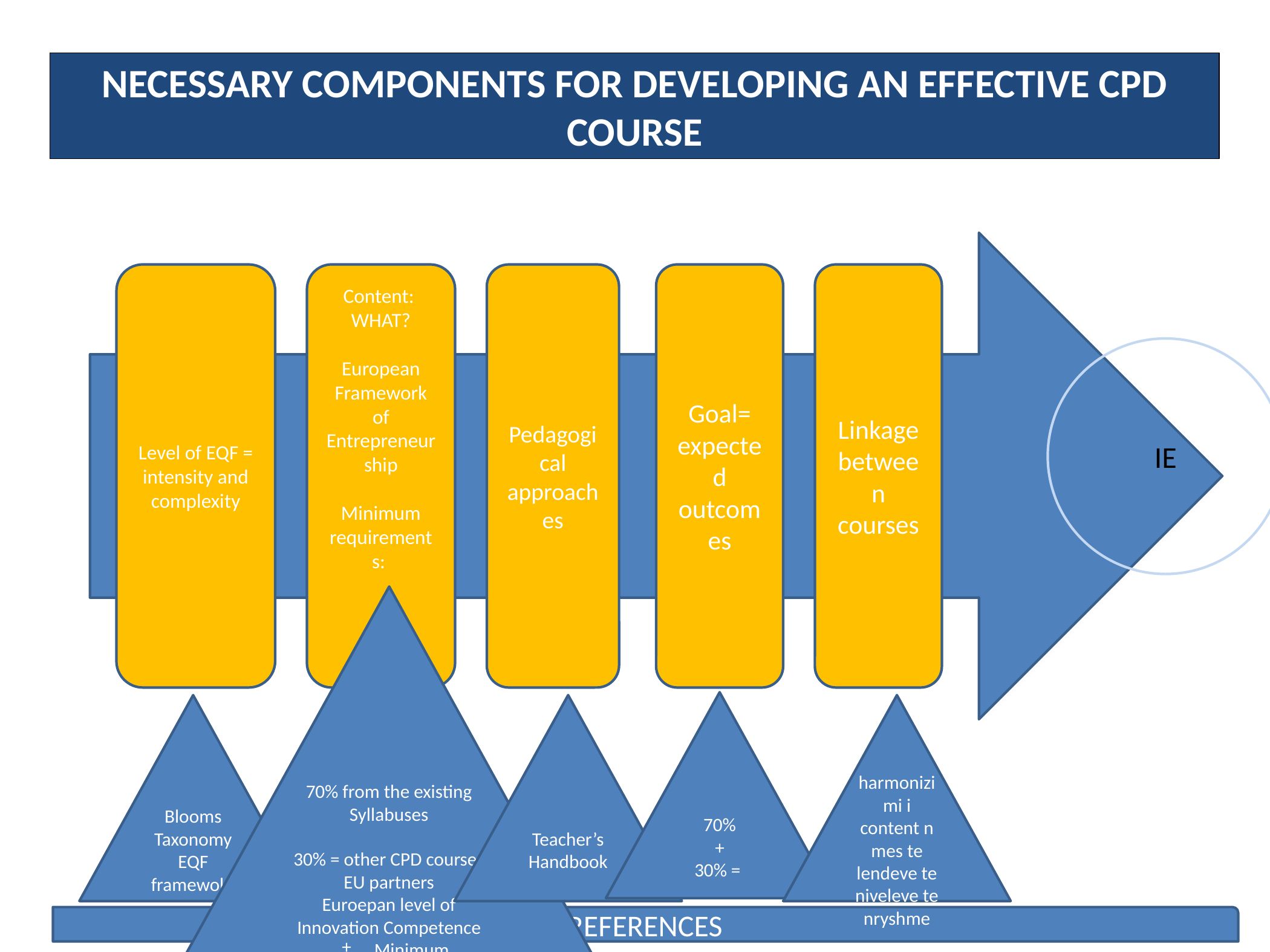

NECESSARY COMPONENTS FOR DEVELOPING AN EFFECTIVE CPD COURSE

Level of EQF = intensity and complexity
Content:
WHAT?

European Framework of Entrepreneurship

Minimum requirements:

Pedagogical approaches
Goal= expected outcomes
Linkage between courses
IE
70% from the existing Syllabuses

30% = other CPD courses EU partners
Euroepan level of Innovation Competence
Minimum expetations (innovation process tek SMAHPC)
70%
+
30% =
Blooms Taxonomy
EQF framewokr
Teacher’s Handbook
harmonizimi i content n mes te lendeve te niveleve te nryshme
REFERENCES